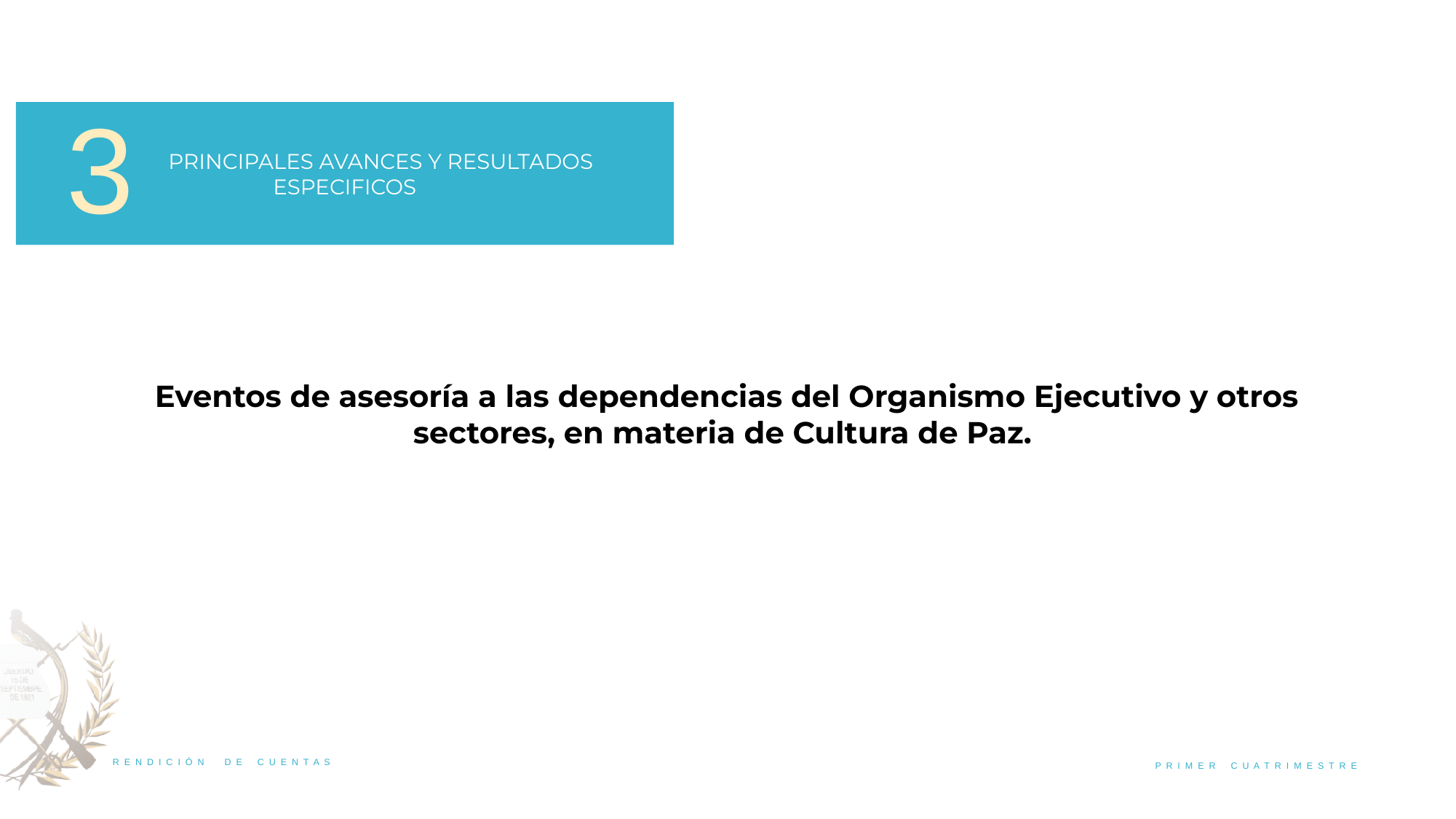

3
            PRINCIPALES AVANCES Y RESULTADOS ESPECIFICOS
Eventos de asesoría a las dependencias del Organismo Ejecutivo y otros sectores, en materia de Cultura de Paz.